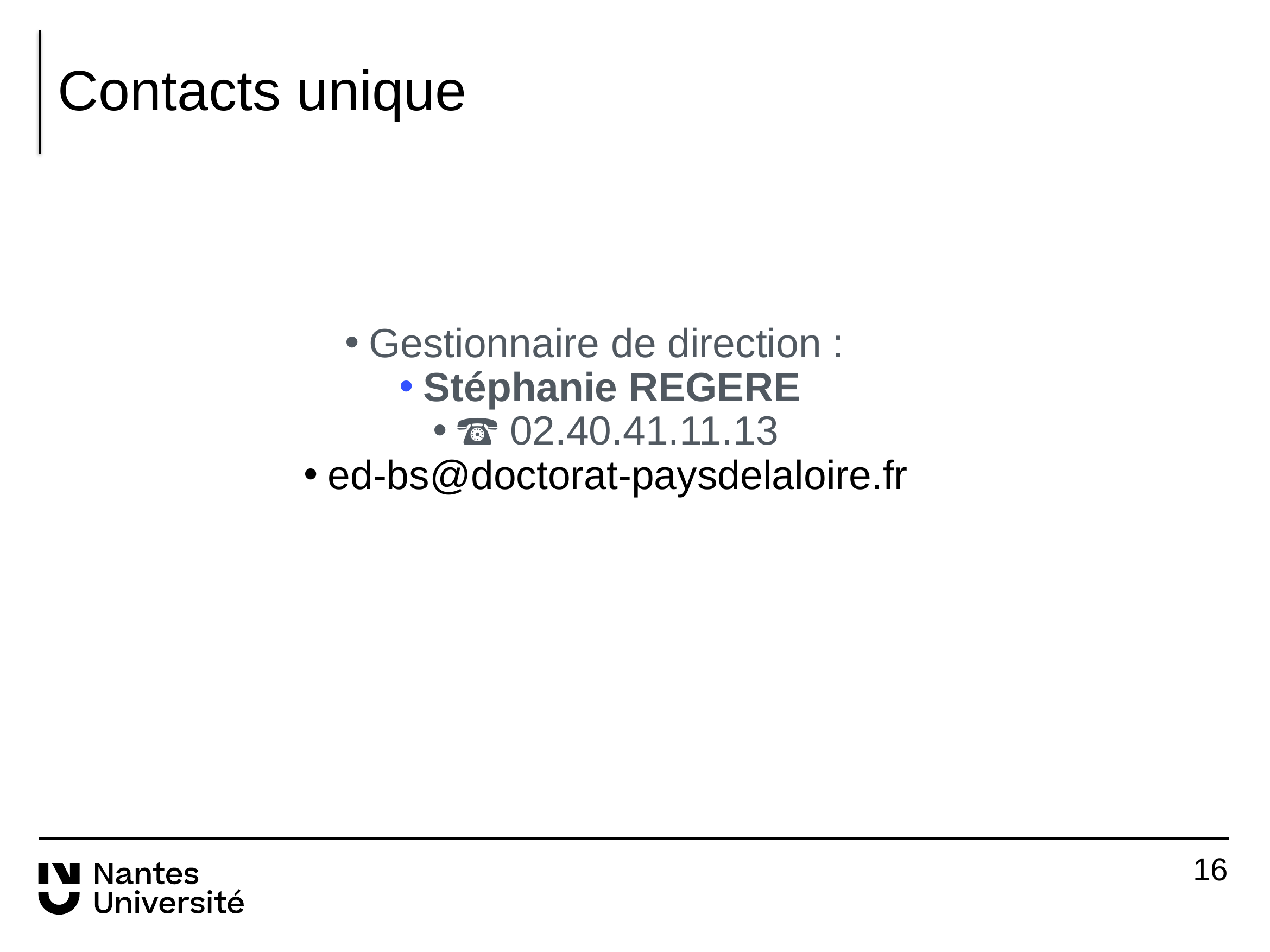

# Contacts unique
Gestionnaire de direction :
Stéphanie REGERE
☎️ 02.40.41.11.13
ed-bs@doctorat-paysdelaloire.fr
16